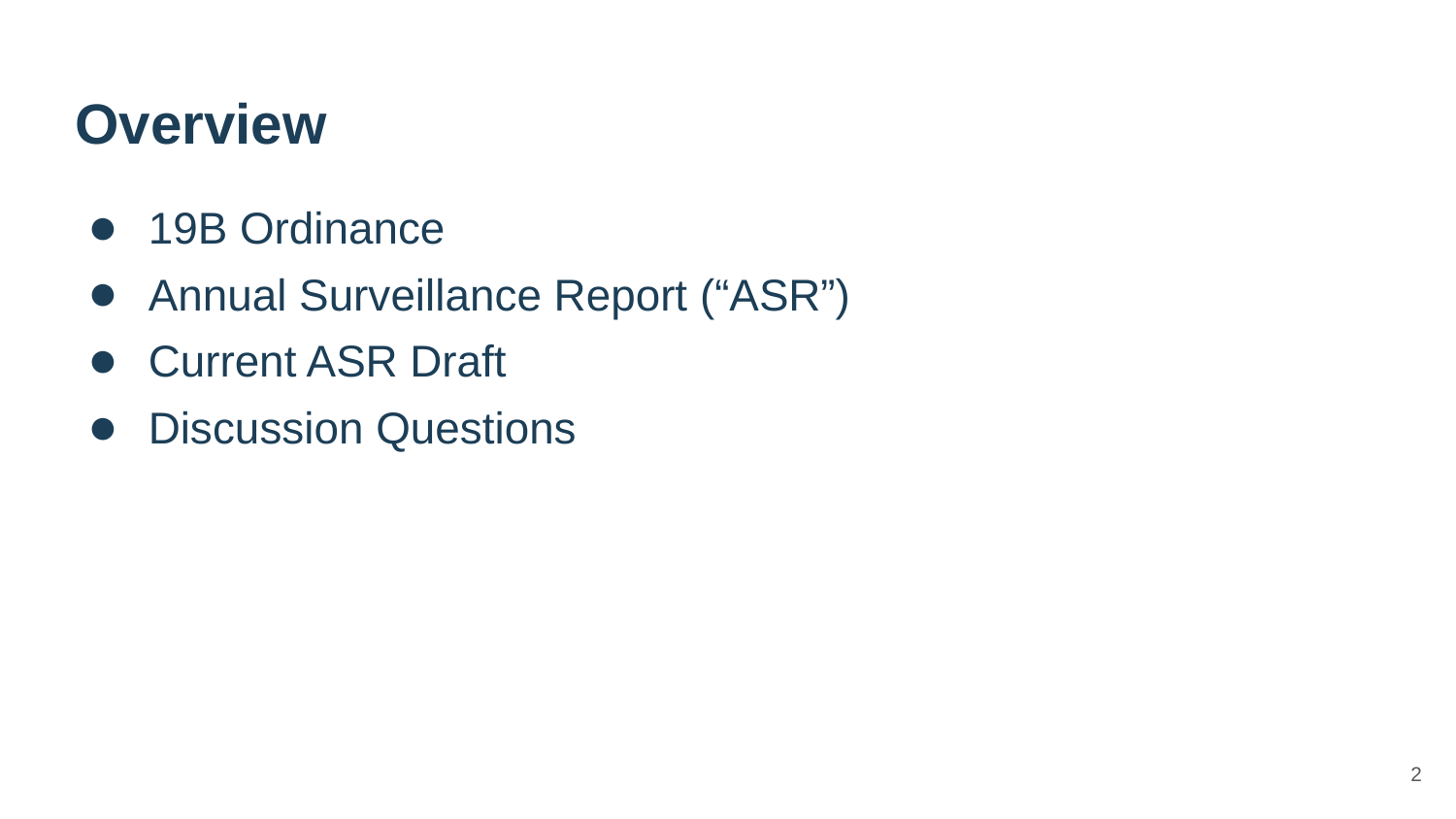

# Overview
19B Ordinance
Annual Surveillance Report (“ASR”)
Current ASR Draft
Discussion Questions

2